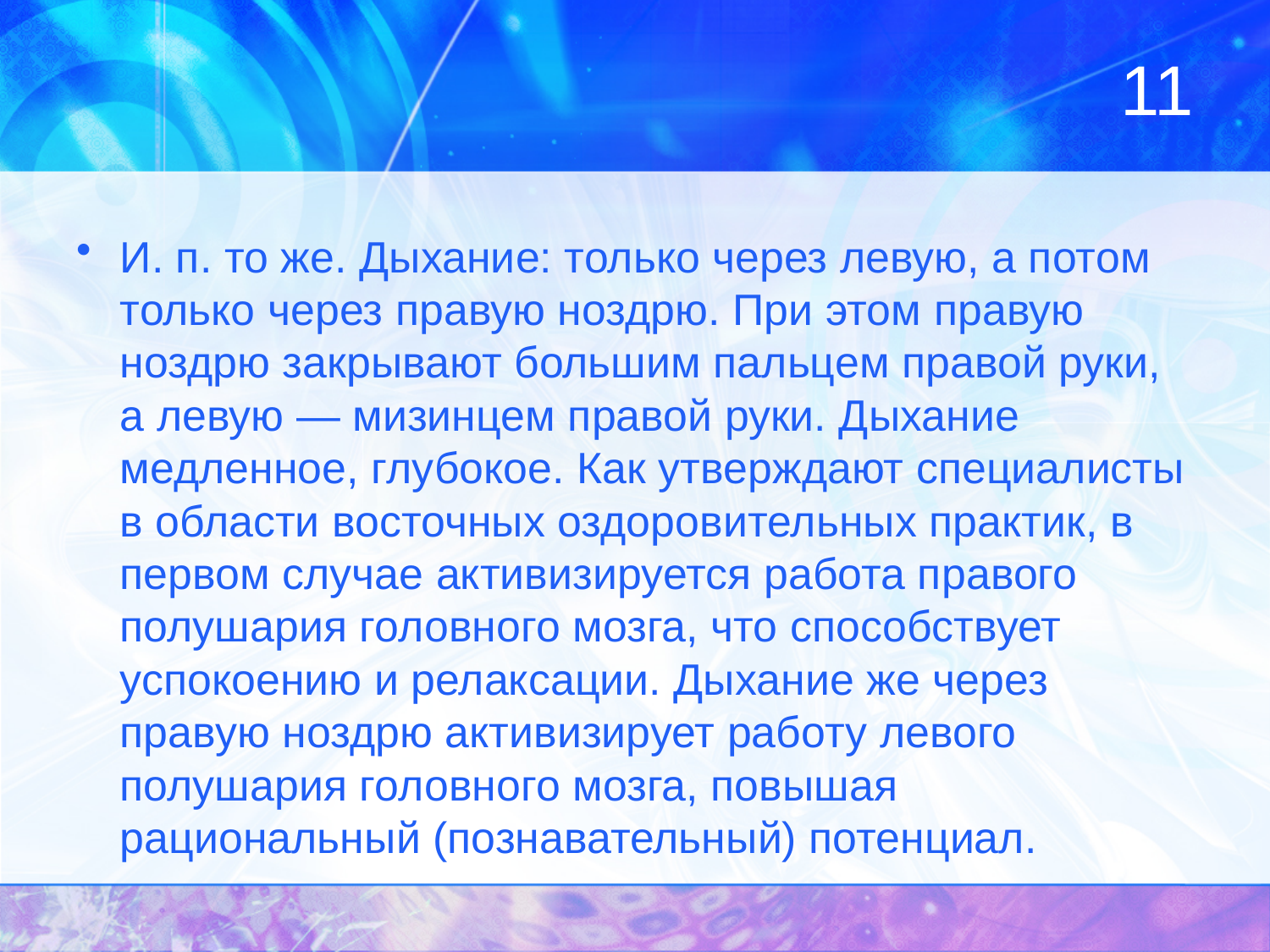

# 11
И. п. то же. Дыхание: только через левую, а потом только через правую ноздрю. При этом правую ноздрю закрывают большим пальцем правой руки, а левую — мизинцем правой руки. Дыхание медленное, глубокое. Как утверждают специалисты в области восточных оздоровительных практик, в первом случае активизируется работа правого полушария головного мозга, что способствует успокоению и релаксации. Дыхание же через правую ноздрю активизирует работу левого полушария головного мозга, повышая рациональный (познавательный) потенциал.